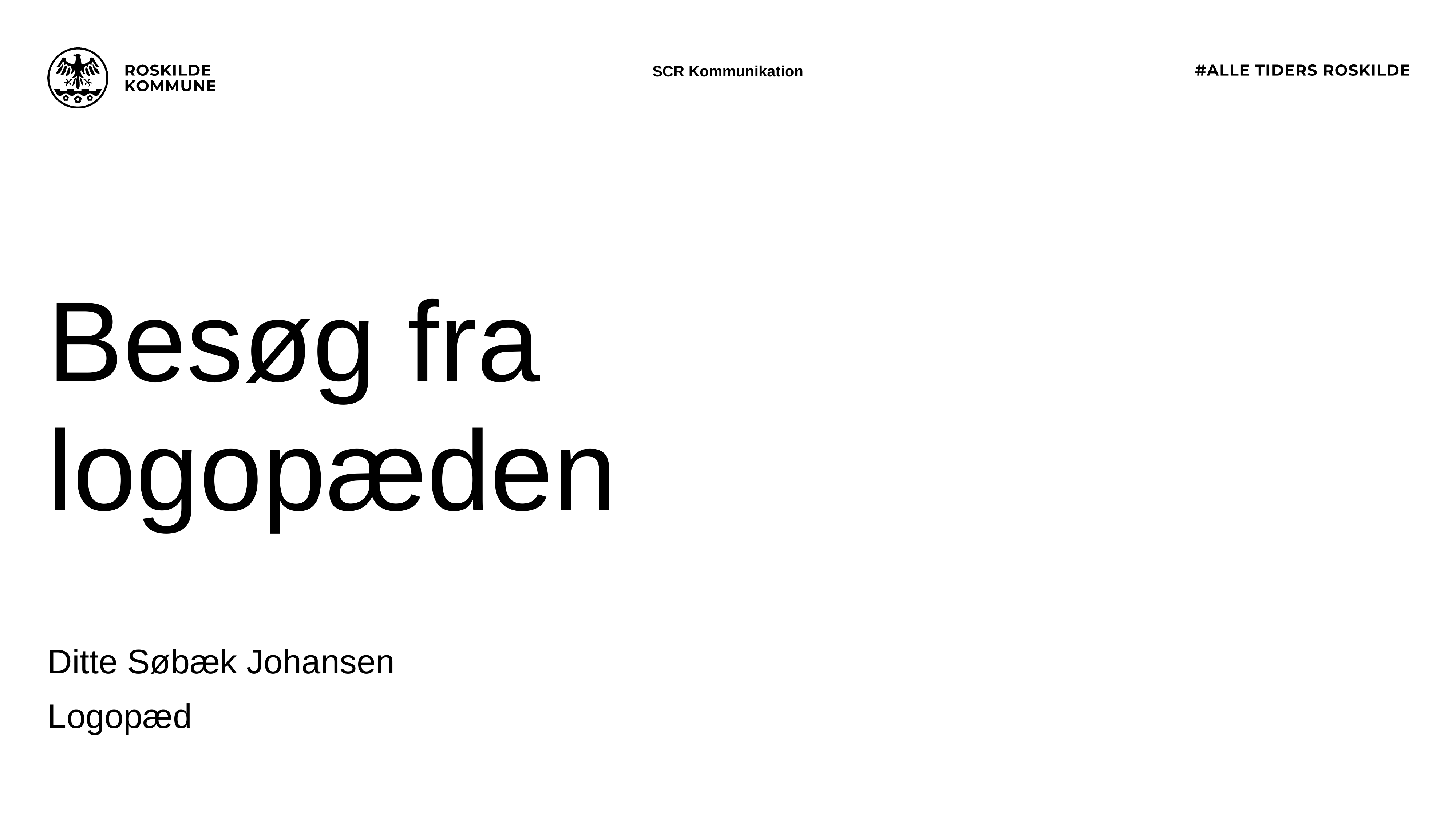

SCR Kommunikation
# Besøg fra logopæden
Ditte Søbæk Johansen
Logopæd